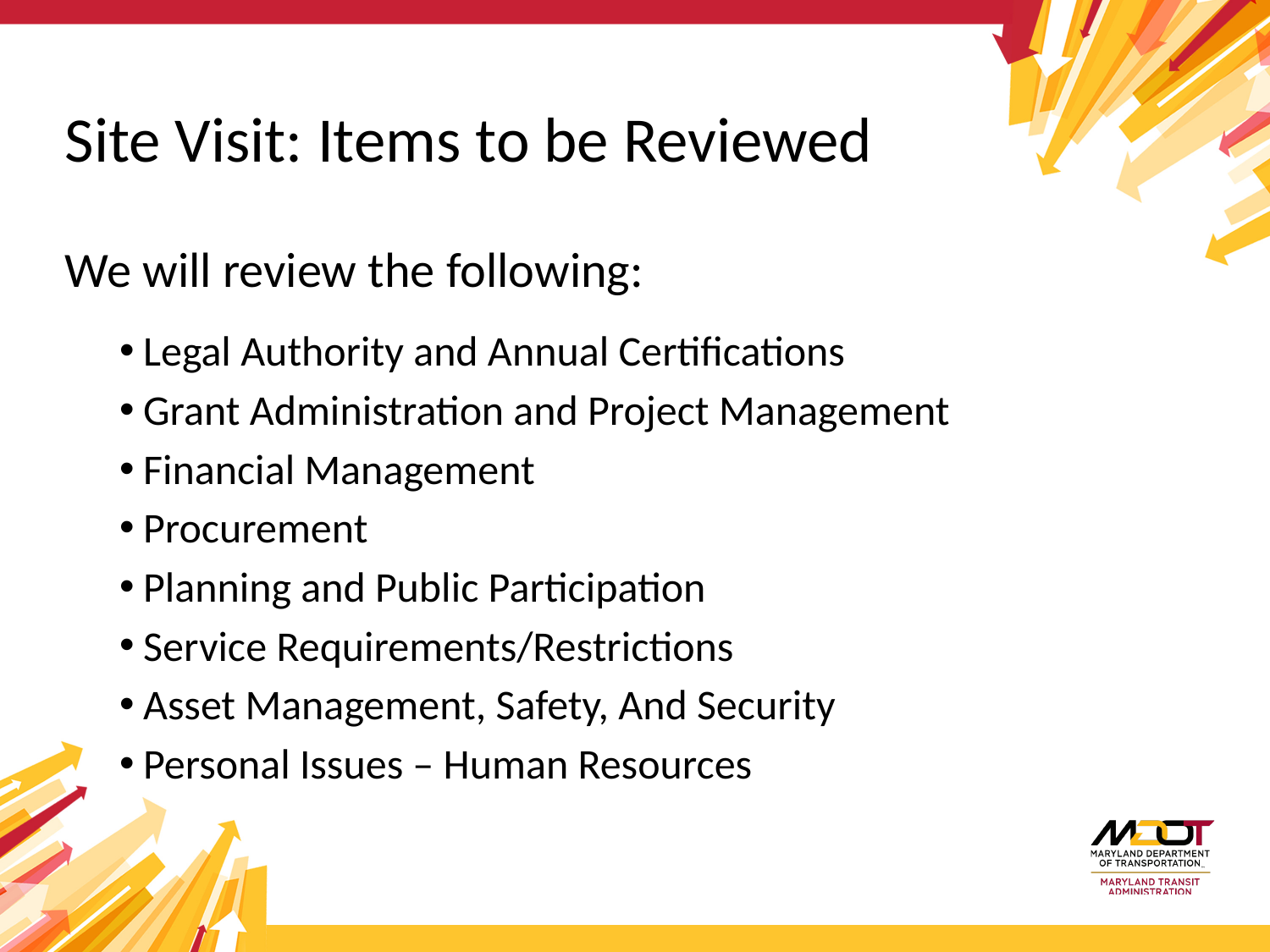

# Site Visit: Items to be Reviewed We will review the following:
Legal Authority and Annual Certifications
Grant Administration and Project Management
Financial Management
Procurement
Planning and Public Participation
Service Requirements/Restrictions
Asset Management, Safety, And Security
Personal Issues – Human Resources